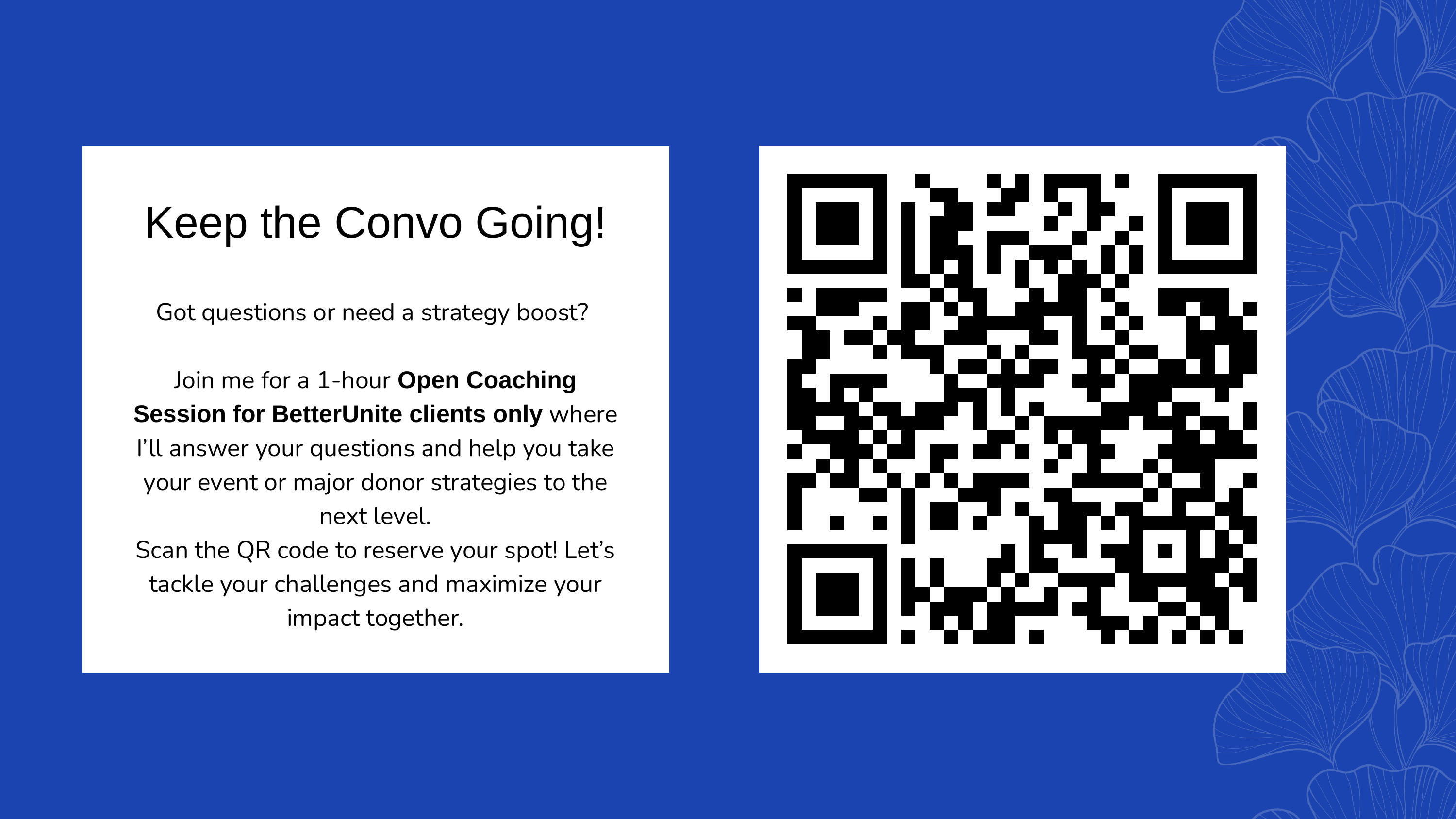

Keep the Convo Going!
Got questions or need a strategy boost?

Join me for a 1-hour Open Coaching Session for BetterUnite clients only where I’ll answer your questions and help you take your event or major donor strategies to the next level.
Scan the QR code to reserve your spot! Let’s tackle your challenges and maximize your impact together.